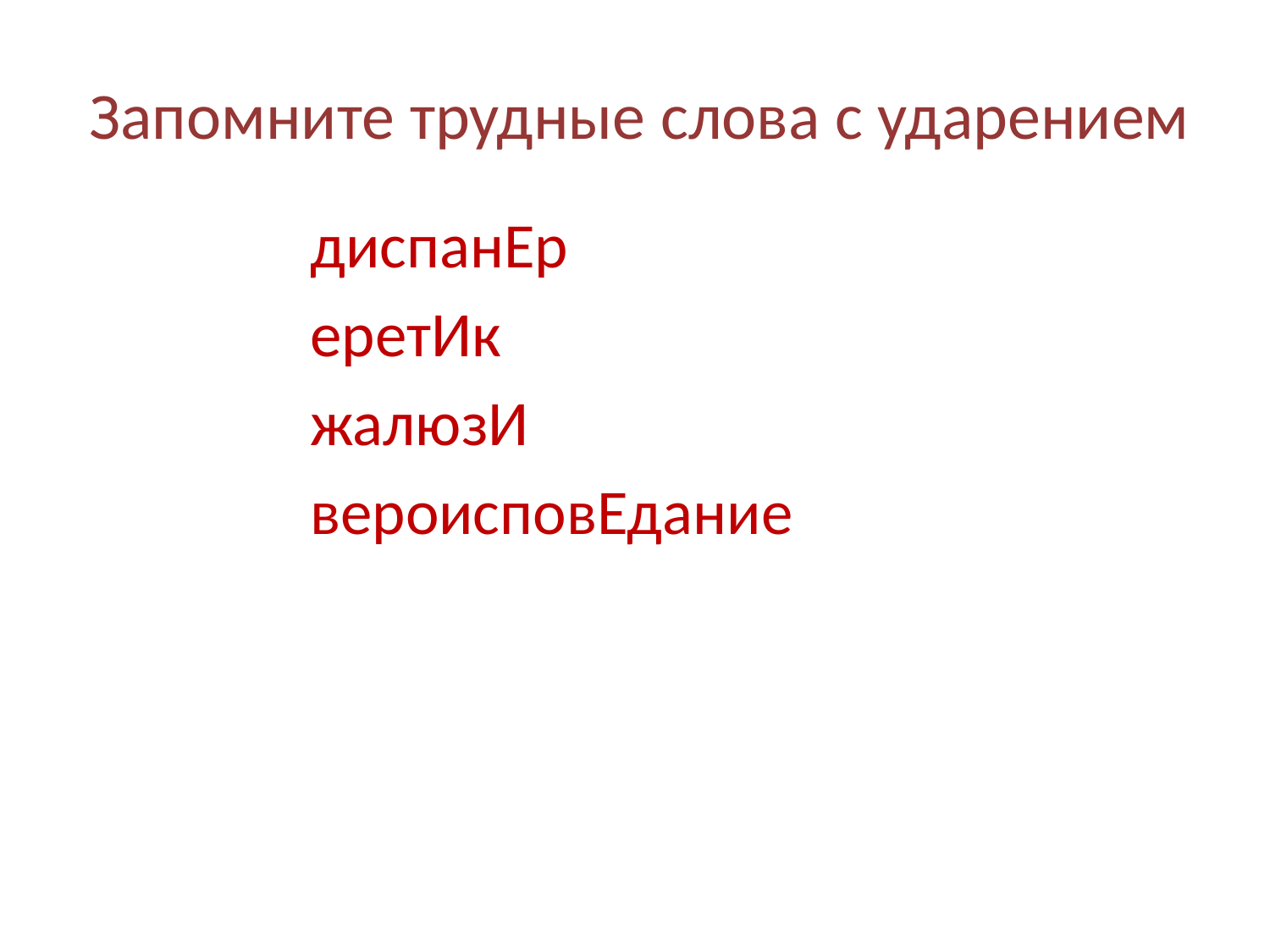

# Запомните трудные слова с ударением
диспанЕр
еретИк
жалюзИ
вероисповЕдание